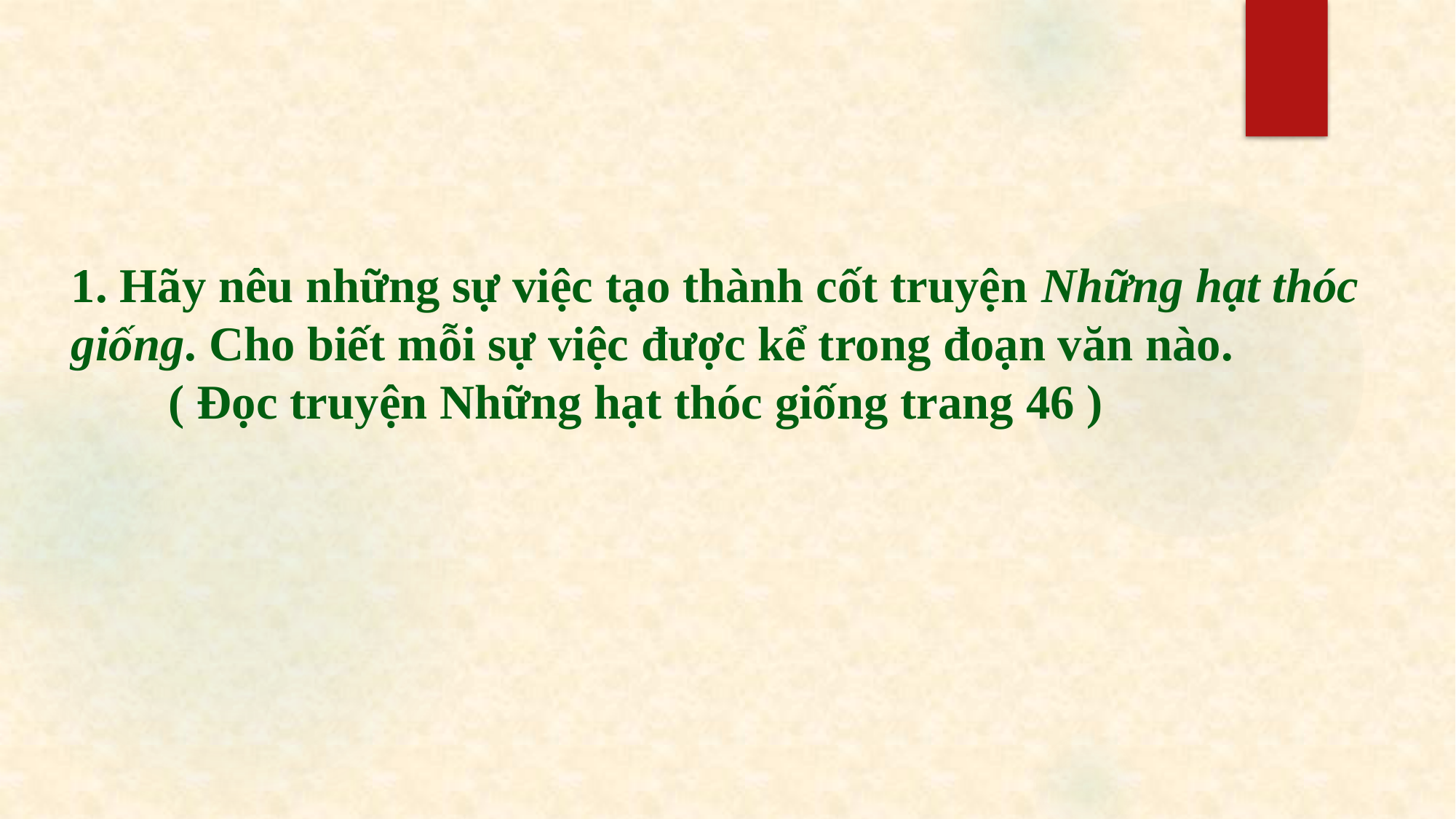

1. Hãy nêu những sự việc tạo thành cốt truyện Những hạt thóc giống. Cho biết mỗi sự việc được kể trong đoạn văn nào.
        ( Đọc truyện Những hạt thóc giống trang 46 )